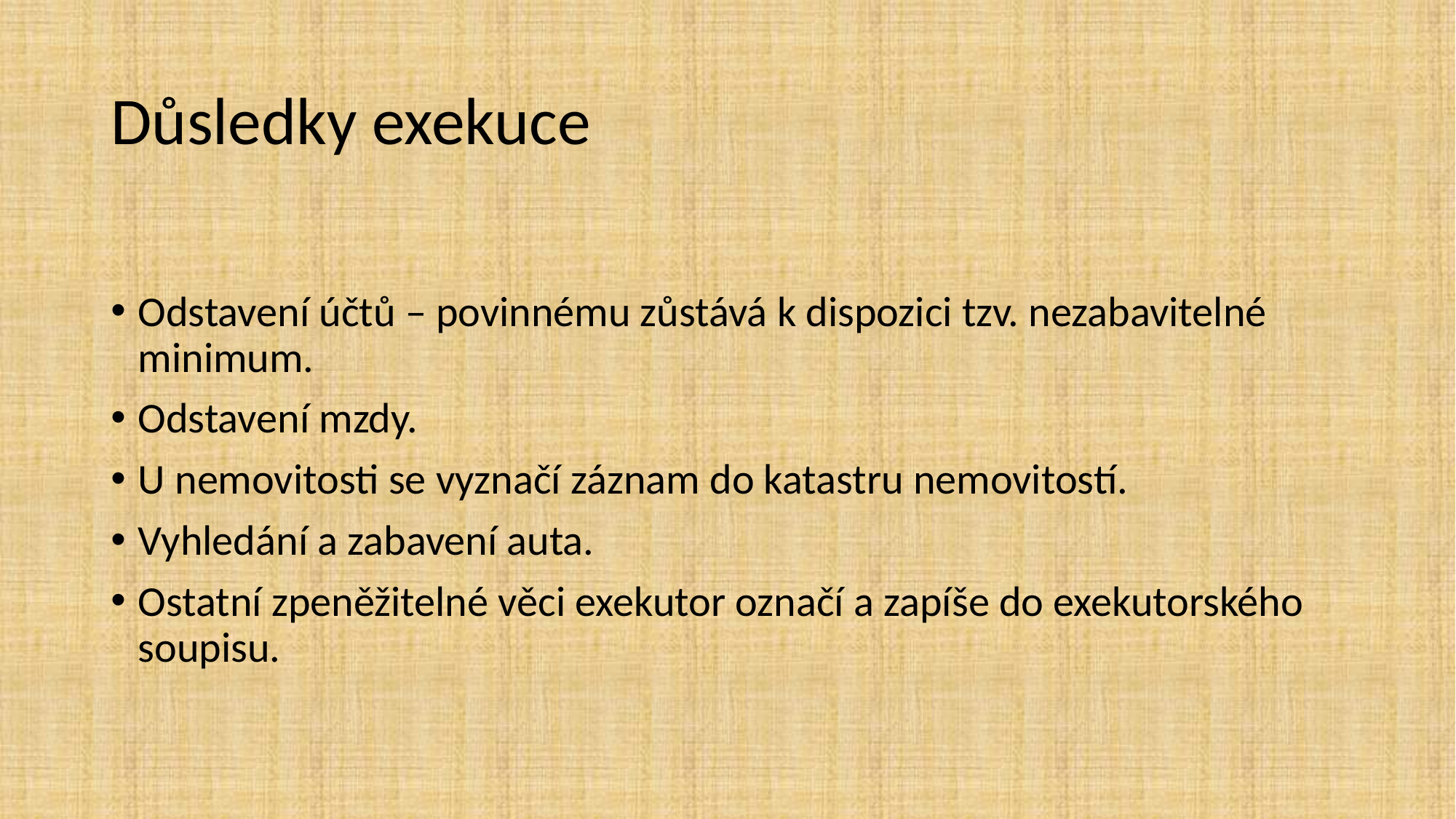

# Důsledky exekuce

Odstavení účtů – povinnému zůstává k dispozici tzv. nezabavitelné minimum.
Odstavení mzdy.
U nemovitosti se vyznačí záznam do katastru nemovitostí.
Vyhledání a zabavení auta.
Ostatní zpeněžitelné věci exekutor označí a zapíše do exekutorského soupisu.